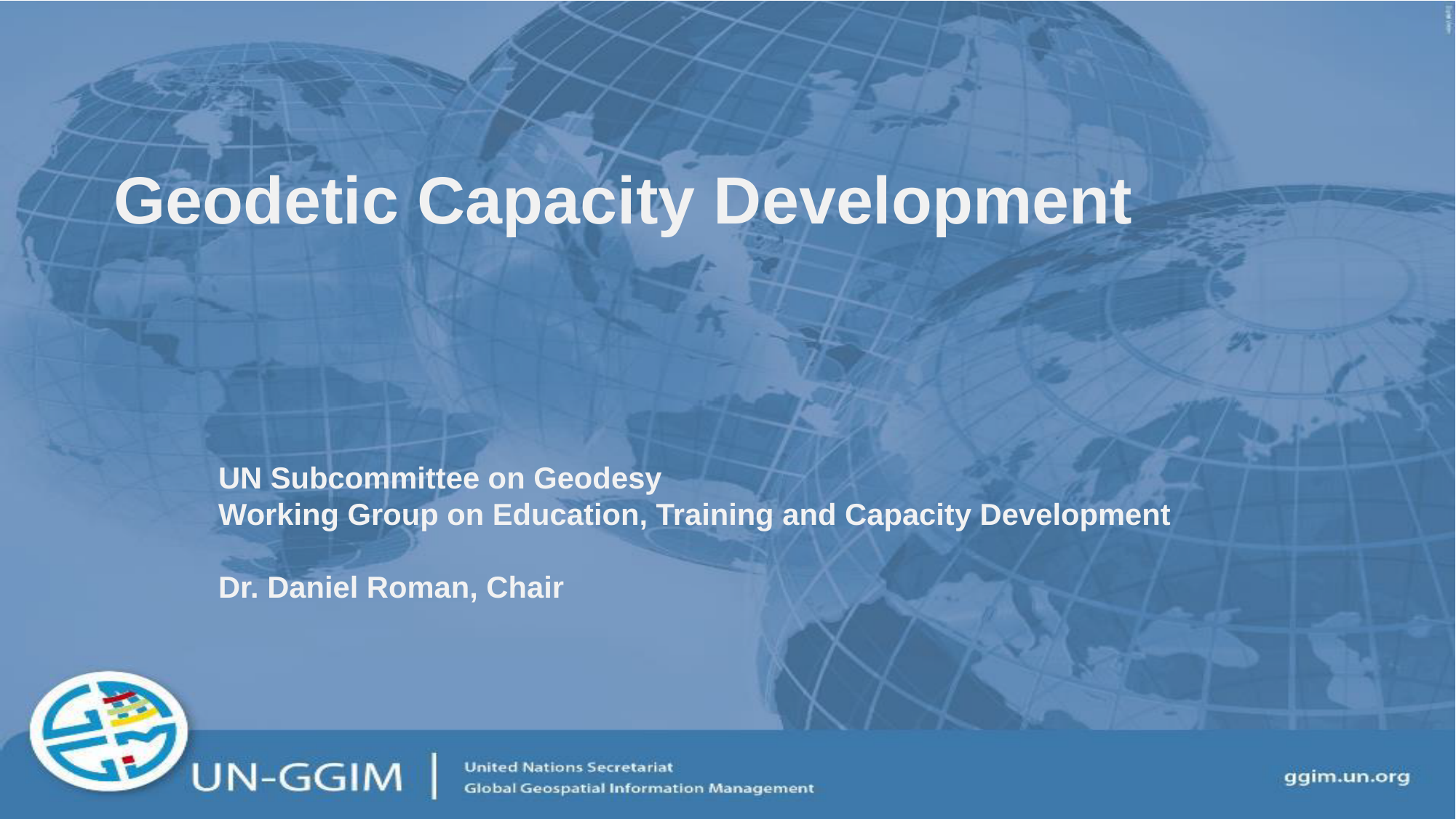

# Geodetic Capacity Development
UN Subcommittee on Geodesy
Working Group on Education, Training and Capacity Development

Dr. Daniel Roman, Chair